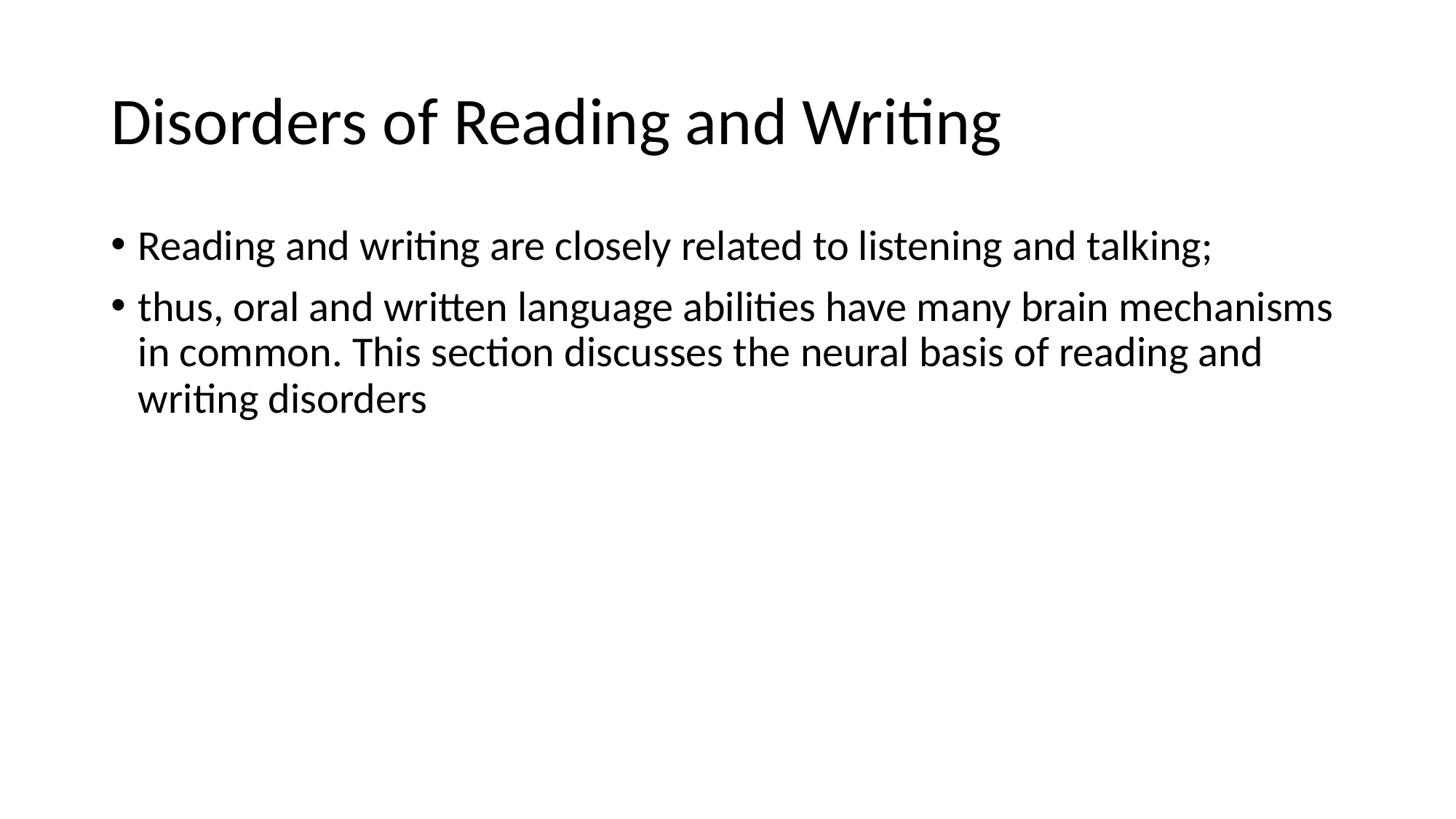

# Disorders of Reading and Writing
Reading and writing are closely related to listening and talking;
thus, oral and written language abilities have many brain mechanisms in common. This section discusses the neural basis of reading and writing disorders